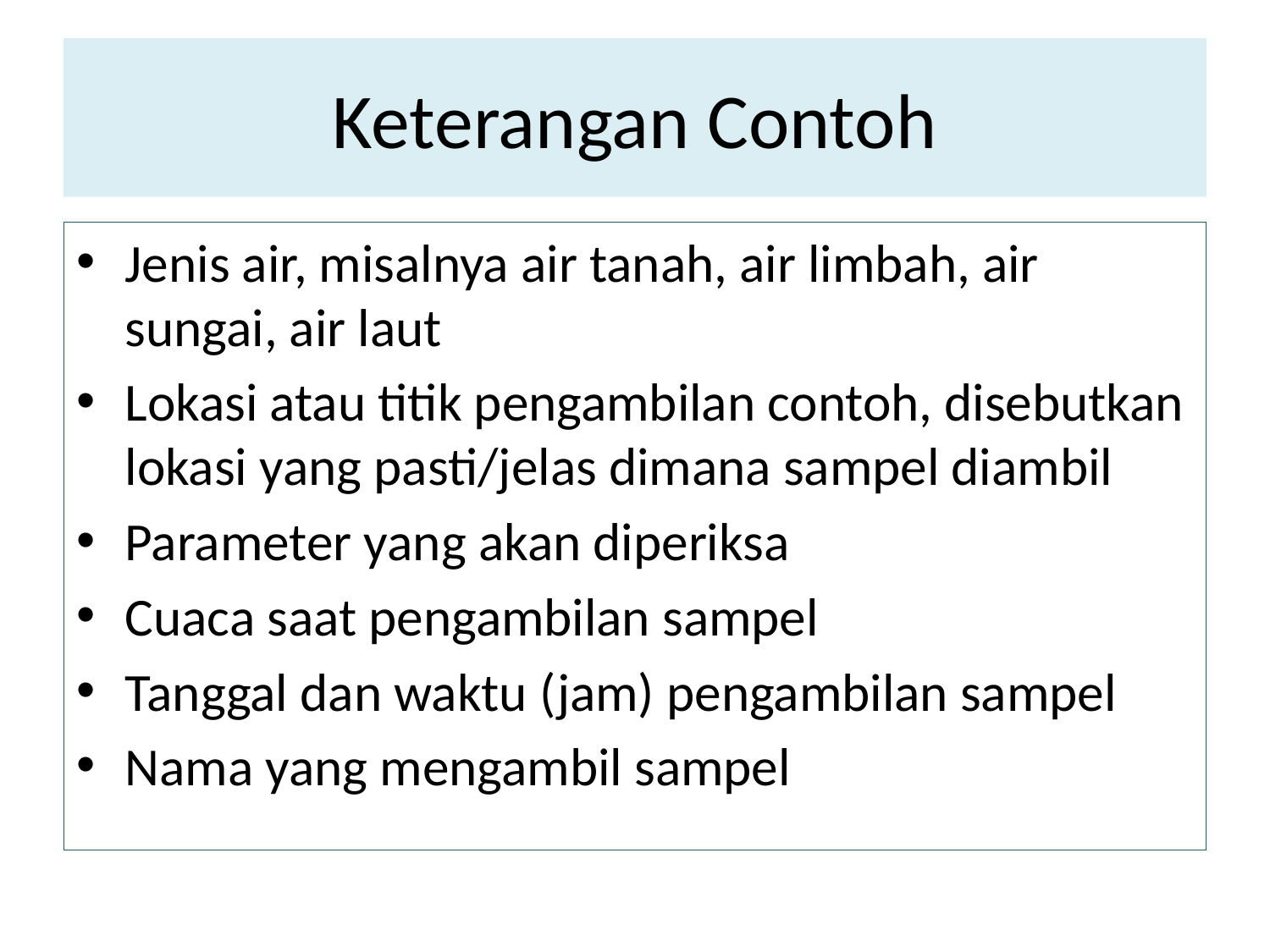

# Keterangan Contoh
Jenis air, misalnya air tanah, air limbah, air sungai, air laut
Lokasi atau titik pengambilan contoh, disebutkan lokasi yang pasti/jelas dimana sampel diambil
Parameter yang akan diperiksa
Cuaca saat pengambilan sampel
Tanggal dan waktu (jam) pengambilan sampel
Nama yang mengambil sampel